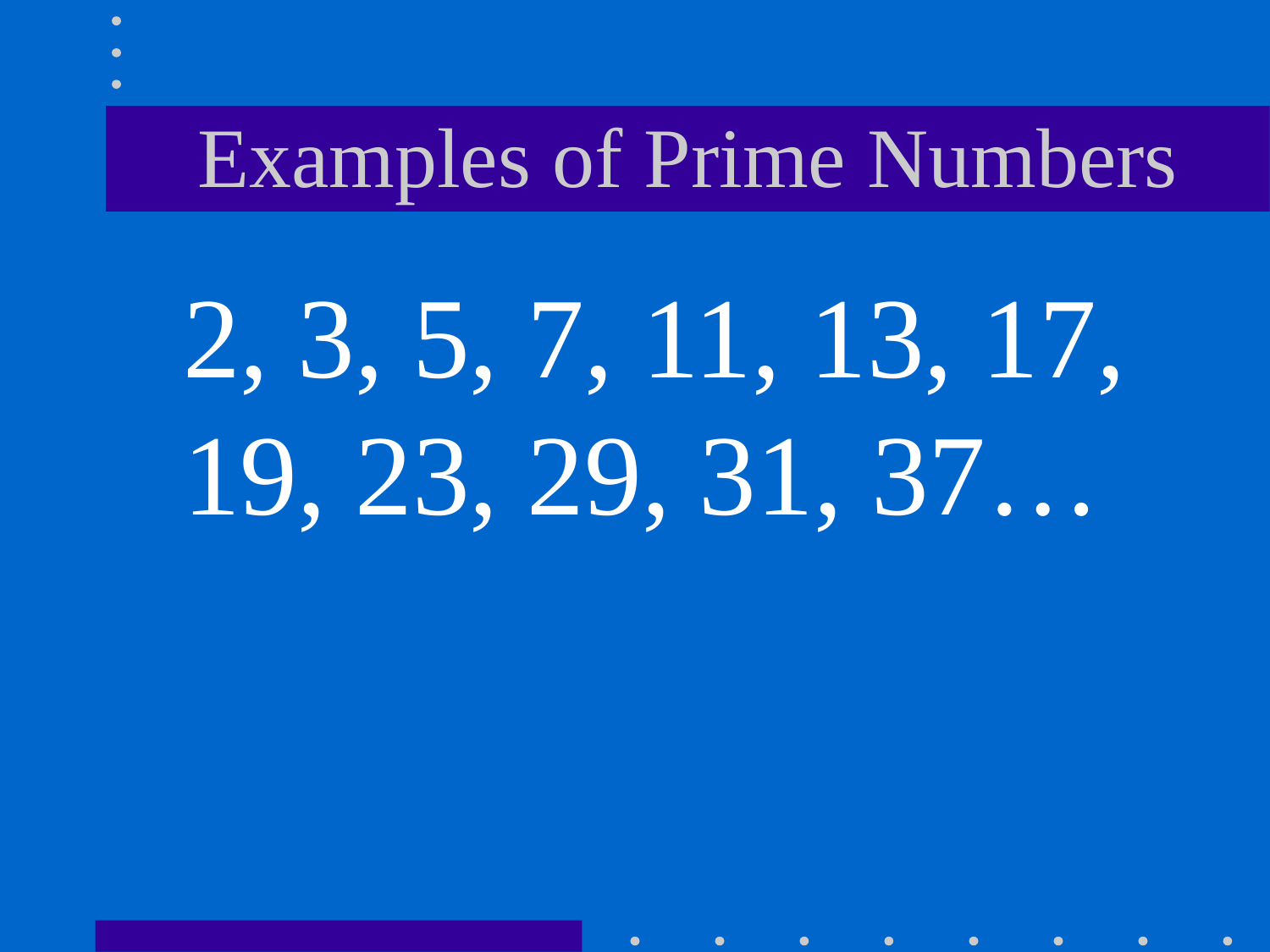

# Examples of Prime Numbers
2, 3, 5, 7, 11, 13, 17,
19, 23, 29, 31, 37…